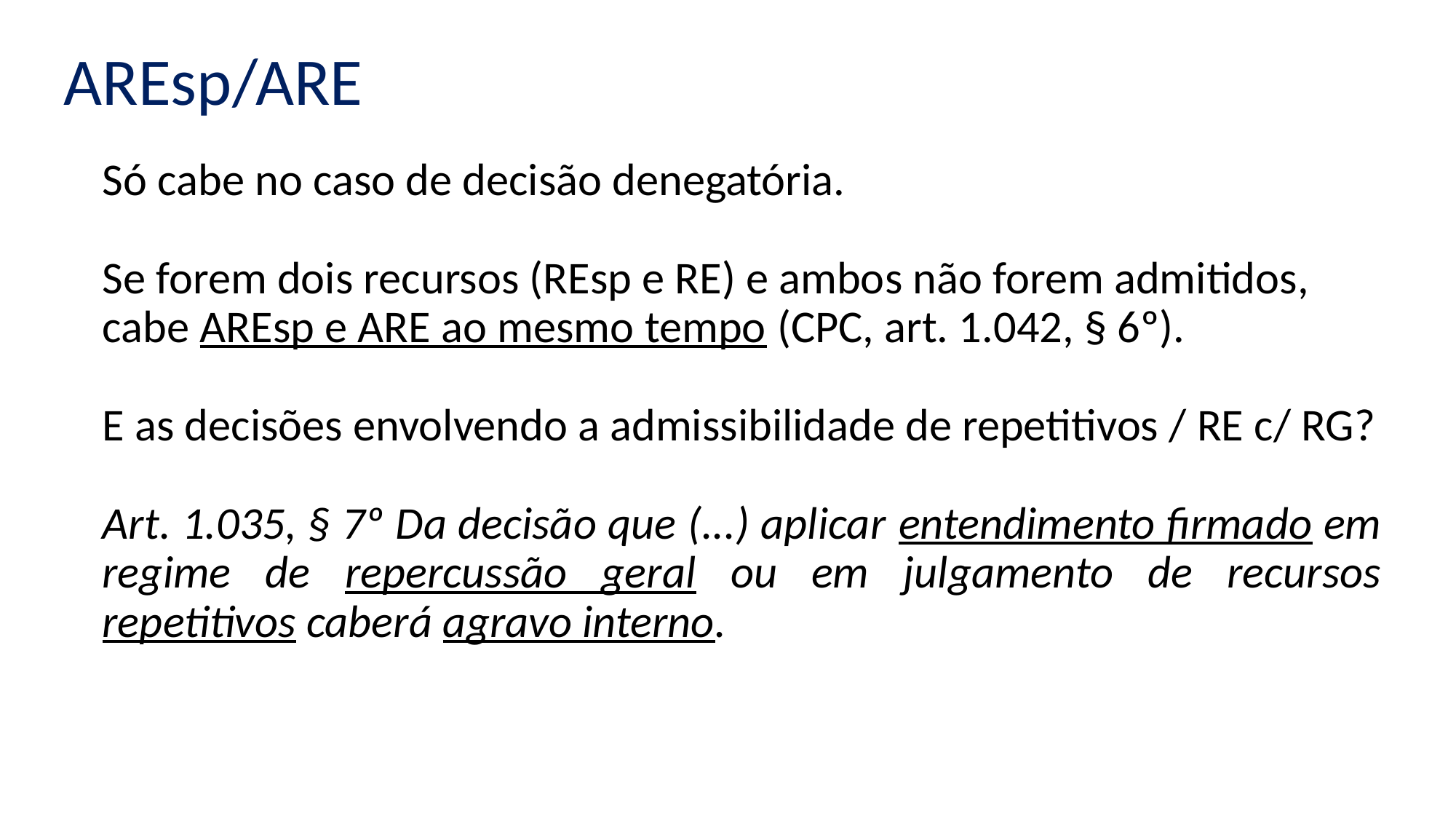

# AREsp/ARE
Só cabe no caso de decisão denegatória.

Se forem dois recursos (REsp e RE) e ambos não forem admitidos, cabe AREsp e ARE ao mesmo tempo (CPC, art. 1.042, § 6º).

E as decisões envolvendo a admissibilidade de repetitivos / RE c/ RG?

Art. 1.035, § 7º Da decisão que (...) aplicar entendimento firmado em regime de repercussão geral ou em julgamento de recursos repetitivos caberá agravo interno.